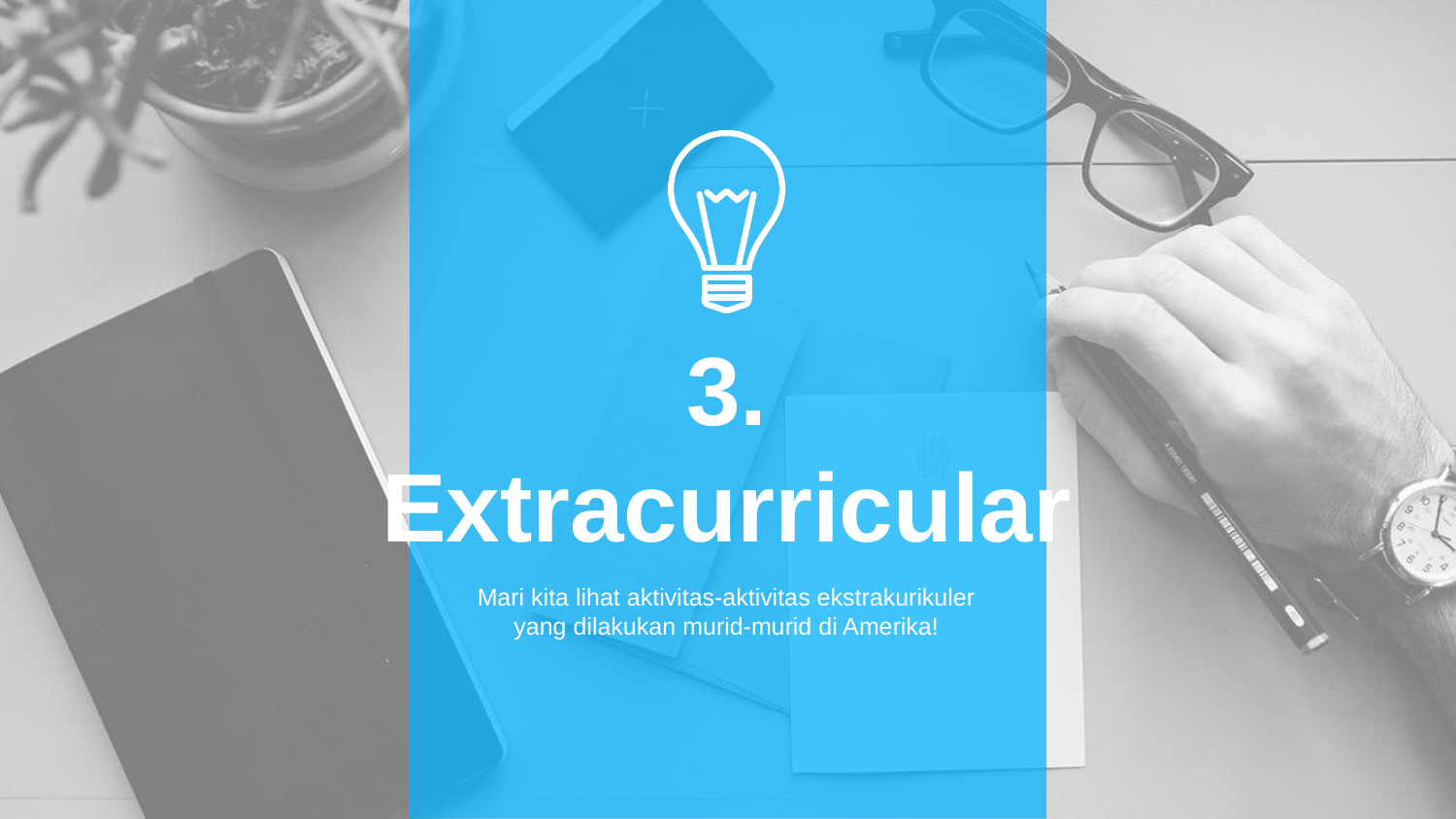

3.
Extracurricular
Mari kita lihat aktivitas-aktivitas ekstrakurikuler yang dilakukan murid-murid di Amerika!